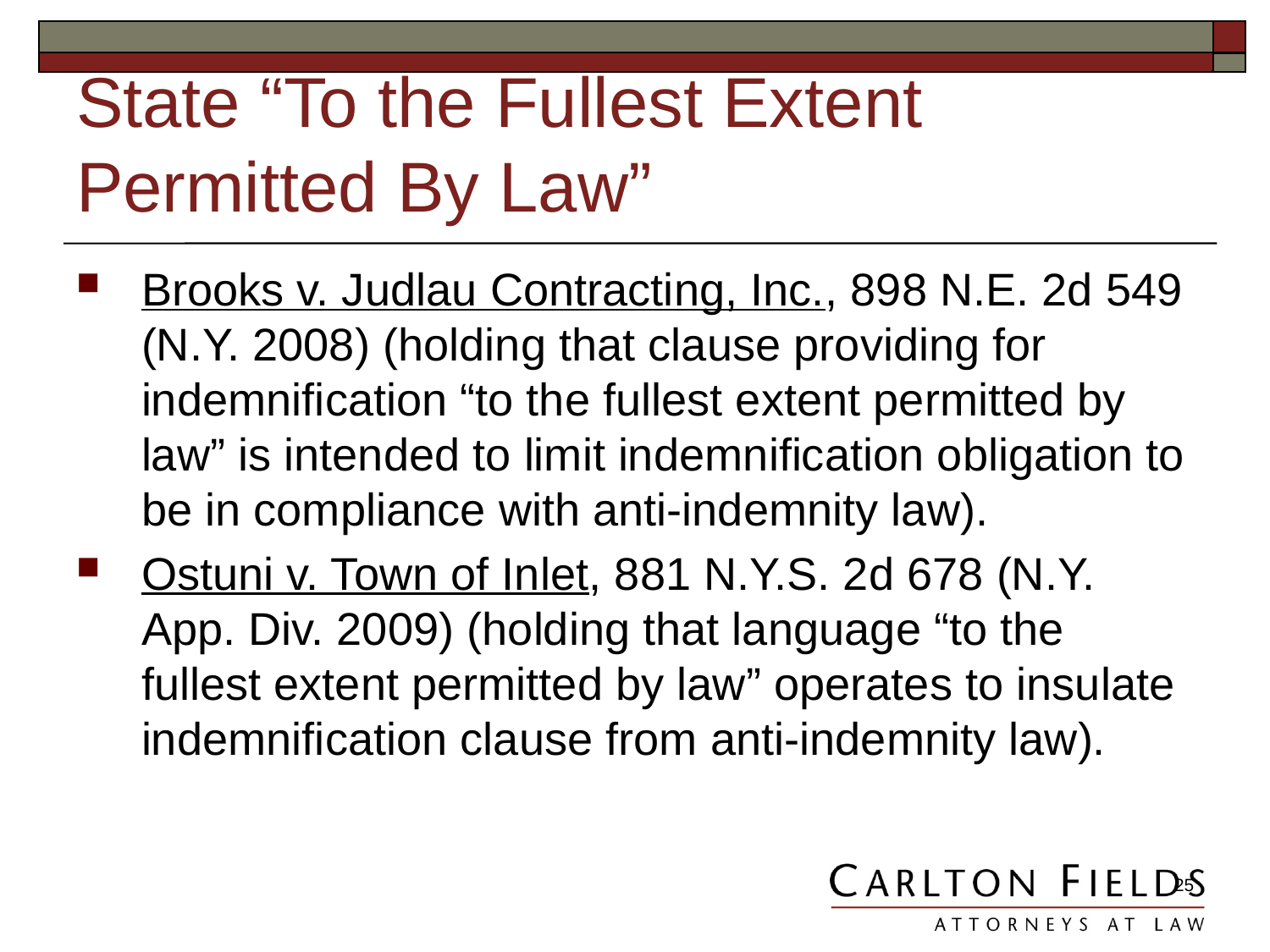

# State “To the Fullest Extent Permitted By Law”
Brooks v. Judlau Contracting, Inc., 898 N.E. 2d 549 (N.Y. 2008) (holding that clause providing for indemnification “to the fullest extent permitted by law” is intended to limit indemnification obligation to be in compliance with anti-indemnity law).
Ostuni v. Town of Inlet, 881 N.Y.S. 2d 678 (N.Y. App. Div. 2009) (holding that language “to the fullest extent permitted by law” operates to insulate indemnification clause from anti-indemnity law).
25